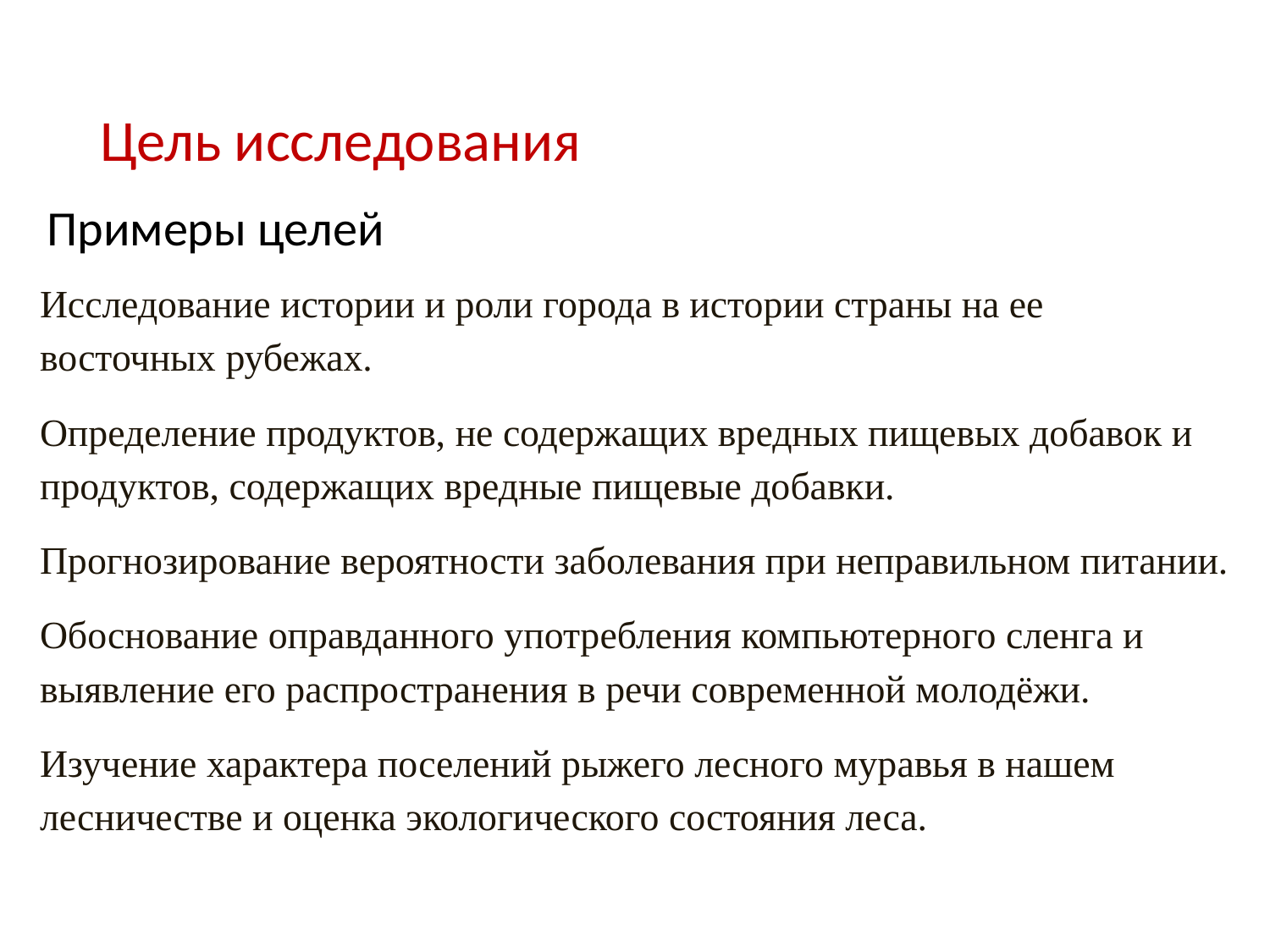

# Цель исследования
Примеры целей
Исследование истории и роли города в истории страны на ее восточных рубежах.
Определение продуктов, не содержащих вредных пищевых добавок и продуктов, содержащих вредные пищевые добавки.
Прогнозирование вероятности заболевания при неправильном питании.
Обоснование оправданного употребления компьютерного сленга и выявление его распространения в речи современной молодёжи.
Изучение характера поселений рыжего лесного муравья в нашем лесничестве и оценка экологического состояния леса.